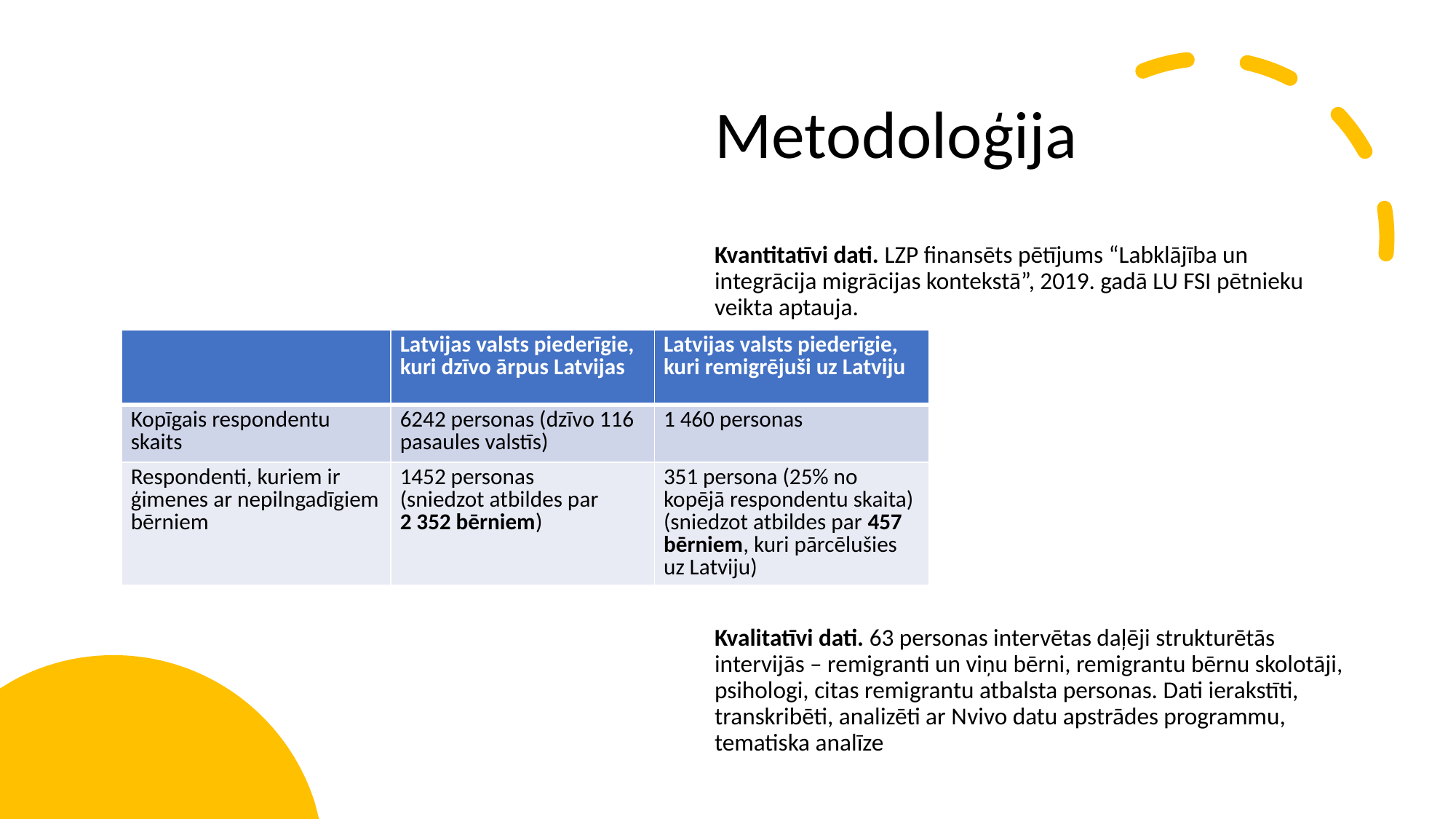

# Metodoloģija

Kvantitatīvi dati. LZP finansēts pētījums “Labklājība un integrācija migrācijas kontekstā”, 2019. gadā LU FSI pētnieku veikta aptauja.

Kvalitatīvi dati. 63 personas intervētas daļēji strukturētās intervijās – remigranti un viņu bērni, remigrantu bērnu skolotāji, psihologi, citas remigrantu atbalsta personas. Dati ierakstīti, transkribēti, analizēti ar Nvivo datu apstrādes programmu, tematiska analīze

|  | Latvijas valsts piederīgie, kuri dzīvo ārpus Latvijas | Latvijas valsts piederīgie, kuri remigrējuši uz Latviju |
| --- | --- | --- |
| Kopīgais respondentu skaits | 6242 personas (dzīvo 116 pasaules valstīs) | 1 460 personas |
| Respondenti, kuriem ir ģimenes ar nepilngadīgiem bērniem | 1452 personas (sniedzot atbildes par 2 352 bērniem) | 351 persona (25% no kopējā respondentu skaita) (sniedzot atbildes par 457 bērniem, kuri pārcēlušies uz Latviju) |